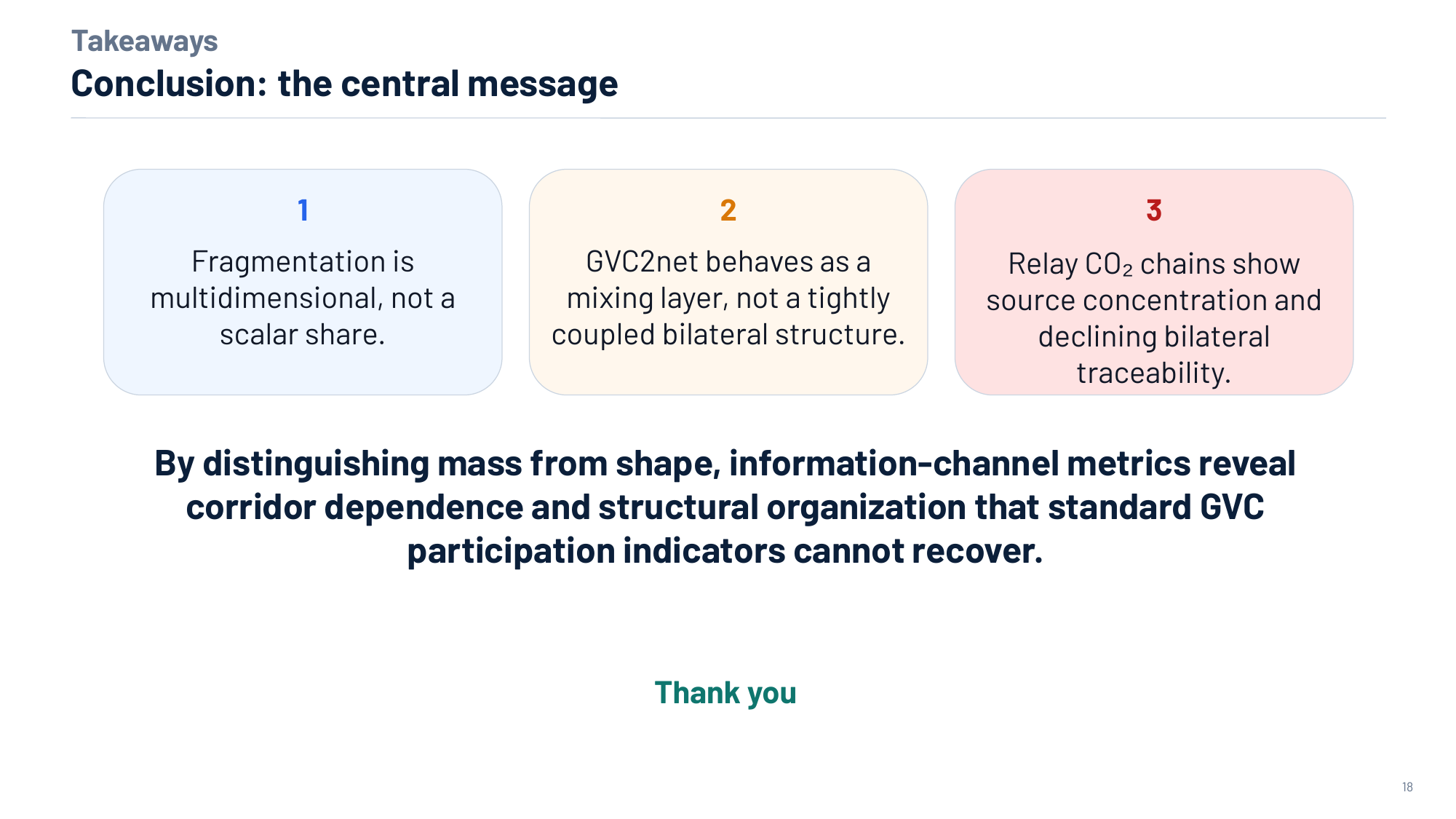

Takeaways
Conclusion: the central message

1
2
3
Fragmentation is multidimensional, not a scalar share.
GVC2net behaves as a mixing layer, not a tightly coupled bilateral structure.
Relay CO₂ chains show source concentration and declining bilateral traceability.
By distinguishing mass from shape, information-channel metrics reveal corridor dependence and structural organization that standard GVC participation indicators cannot recover.
Thank you
18